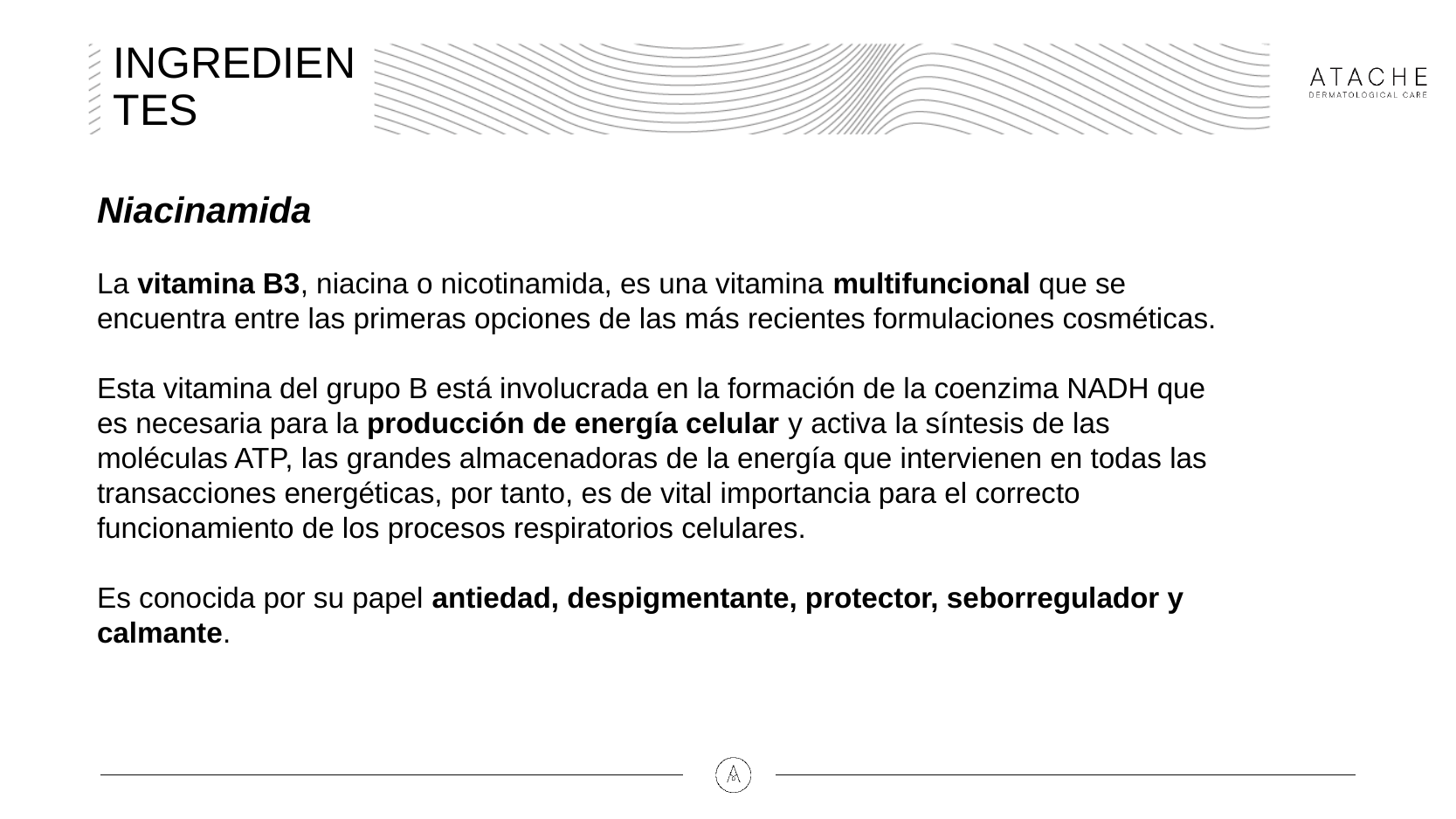

# INGREDIENTES
Niacinamida

La vitamina B3, niacina o nicotinamida, es una vitamina multifuncional que se encuentra entre las primeras opciones de las más recientes formulaciones cosméticas.

Esta vitamina del grupo B está involucrada en la formación de la coenzima NADH que es necesaria para la producción de energía celular y activa la síntesis de las moléculas ATP, las grandes almacenadoras de la energía que intervienen en todas las transacciones energéticas, por tanto, es de vital importancia para el correcto funcionamiento de los procesos respiratorios celulares.

Es conocida por su papel antiedad, despigmentante, protector, seborregulador y calmante.